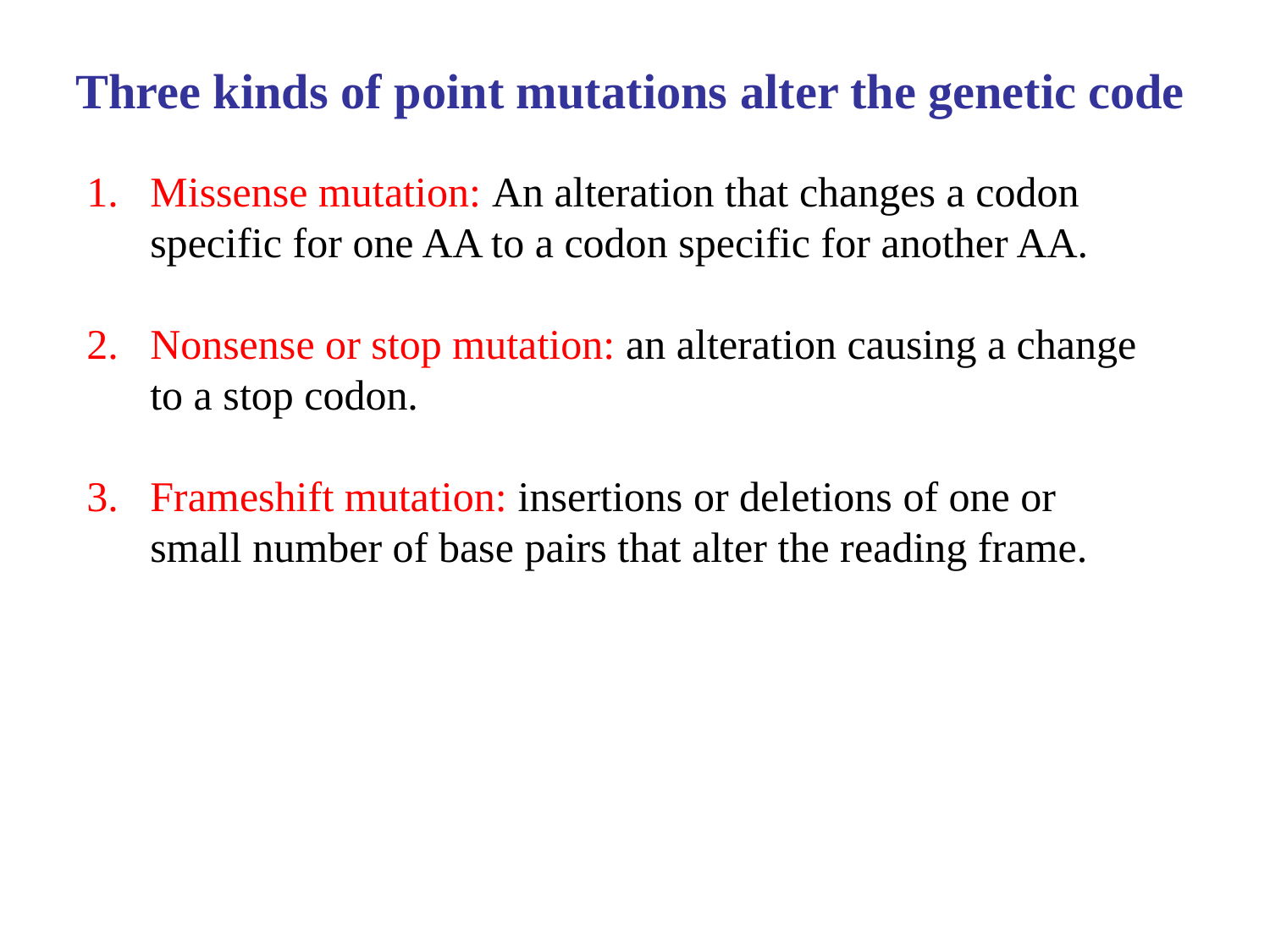

Three kinds of point mutations alter the genetic code
Missense mutation: An alteration that changes a codon specific for one AA to a codon specific for another AA.

Nonsense or stop mutation: an alteration causing a change to a stop codon.

Frameshift mutation: insertions or deletions of one or small number of base pairs that alter the reading frame.